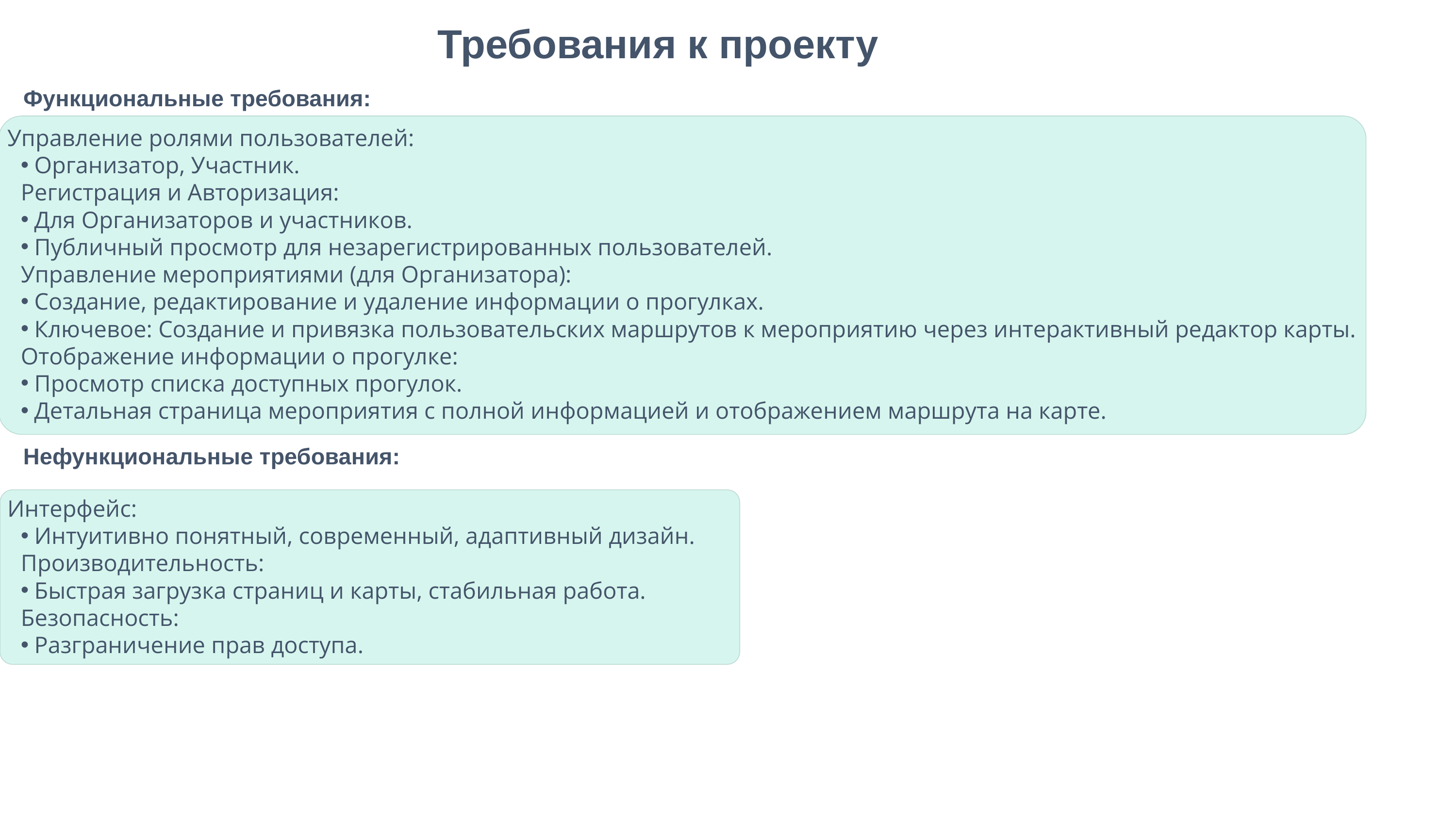

Требования к проекту
Функциональные требования:

Управление ролями пользователей:
Организатор, Участник.
Регистрация и Авторизация:
Для Организаторов и участников.
Публичный просмотр для незарегистрированных пользователей.
Управление мероприятиями (для Организатора):
Создание, редактирование и удаление информации о прогулках.
Ключевое: Создание и привязка пользовательских маршрутов к мероприятию через интерактивный редактор карты.
Отображение информации о прогулке:
Просмотр списка доступных прогулок.
Детальная страница мероприятия с полной информацией и отображением маршрута на карте.

Нефункциональные требования:

Интерфейс:
Интуитивно понятный, современный, адаптивный дизайн.
Производительность:
Быстрая загрузка страниц и карты, стабильная работа.
Безопасность:
Разграничение прав доступа.